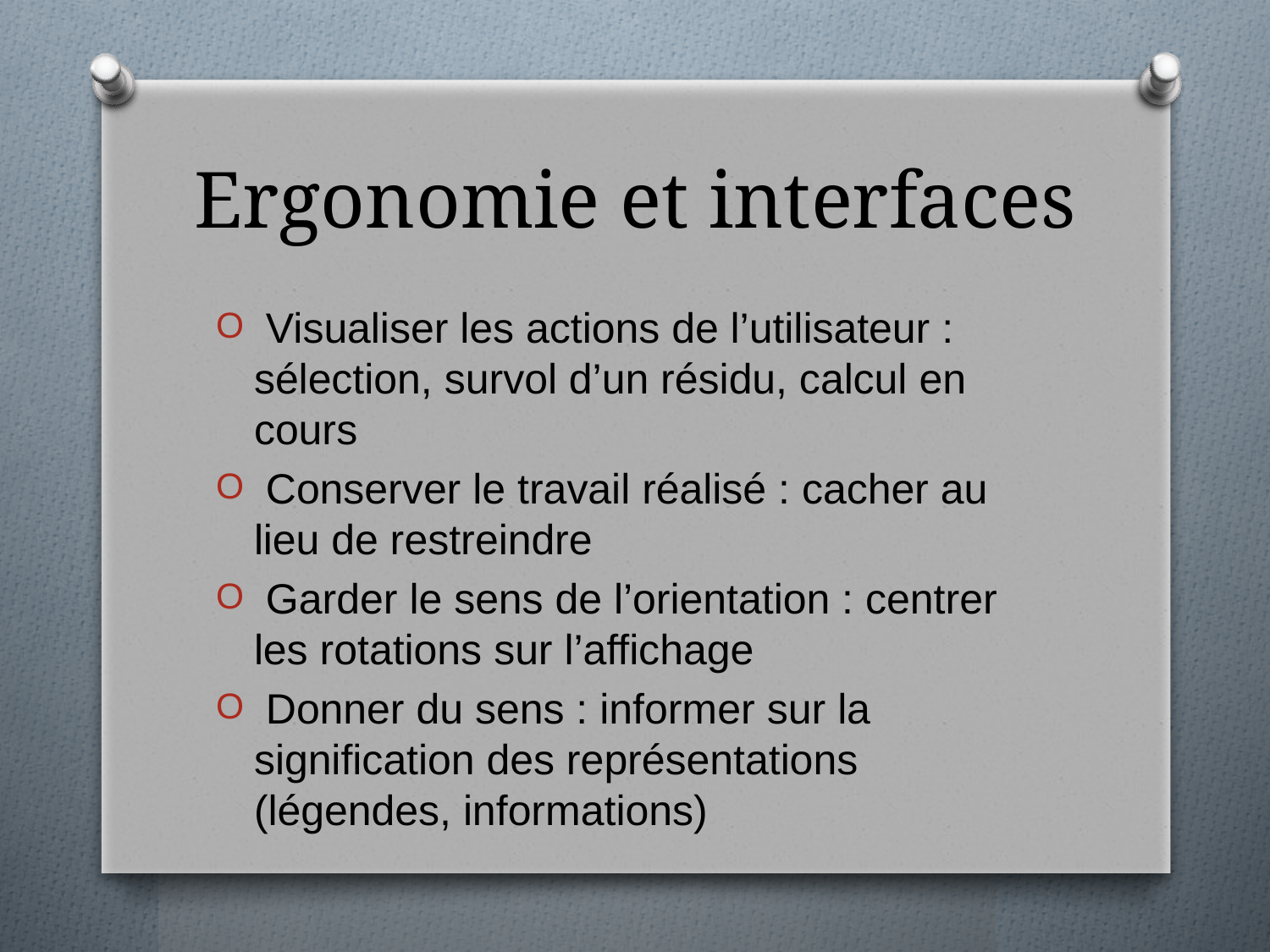

# Ergonomie et interfaces
 Visualiser les actions de l’utilisateur : sélection, survol d’un résidu, calcul en cours
 Conserver le travail réalisé : cacher au lieu de restreindre
 Garder le sens de l’orientation : centrer les rotations sur l’affichage
 Donner du sens : informer sur la signification des représentations (légendes, informations)